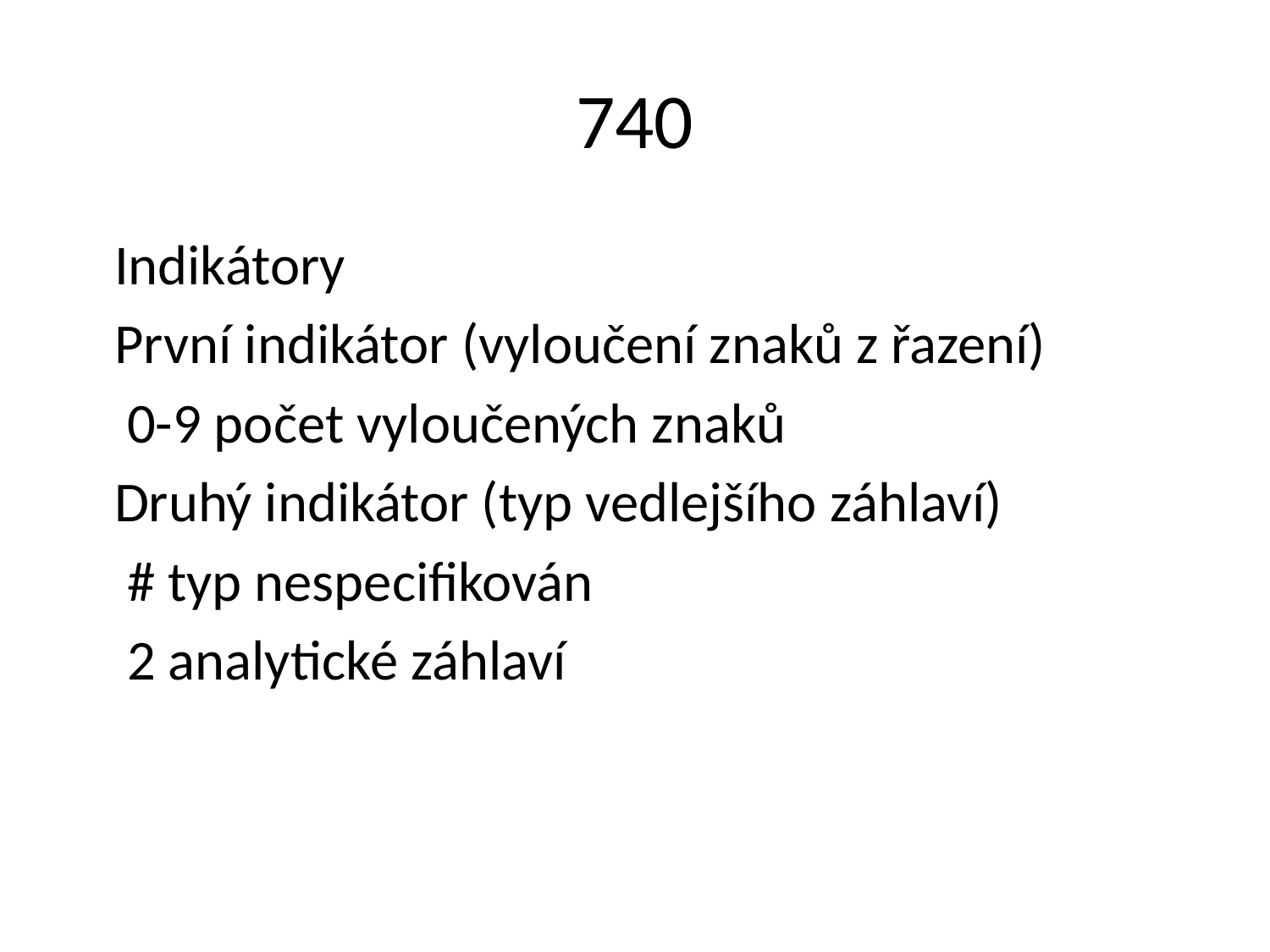

# 740
   Indikátory
   První indikátor (vyloučení znaků z řazení)
    0-9 počet vyloučených znaků
   Druhý indikátor (typ vedlejšího záhlaví)
    # typ nespecifikován
    2 analytické záhlaví